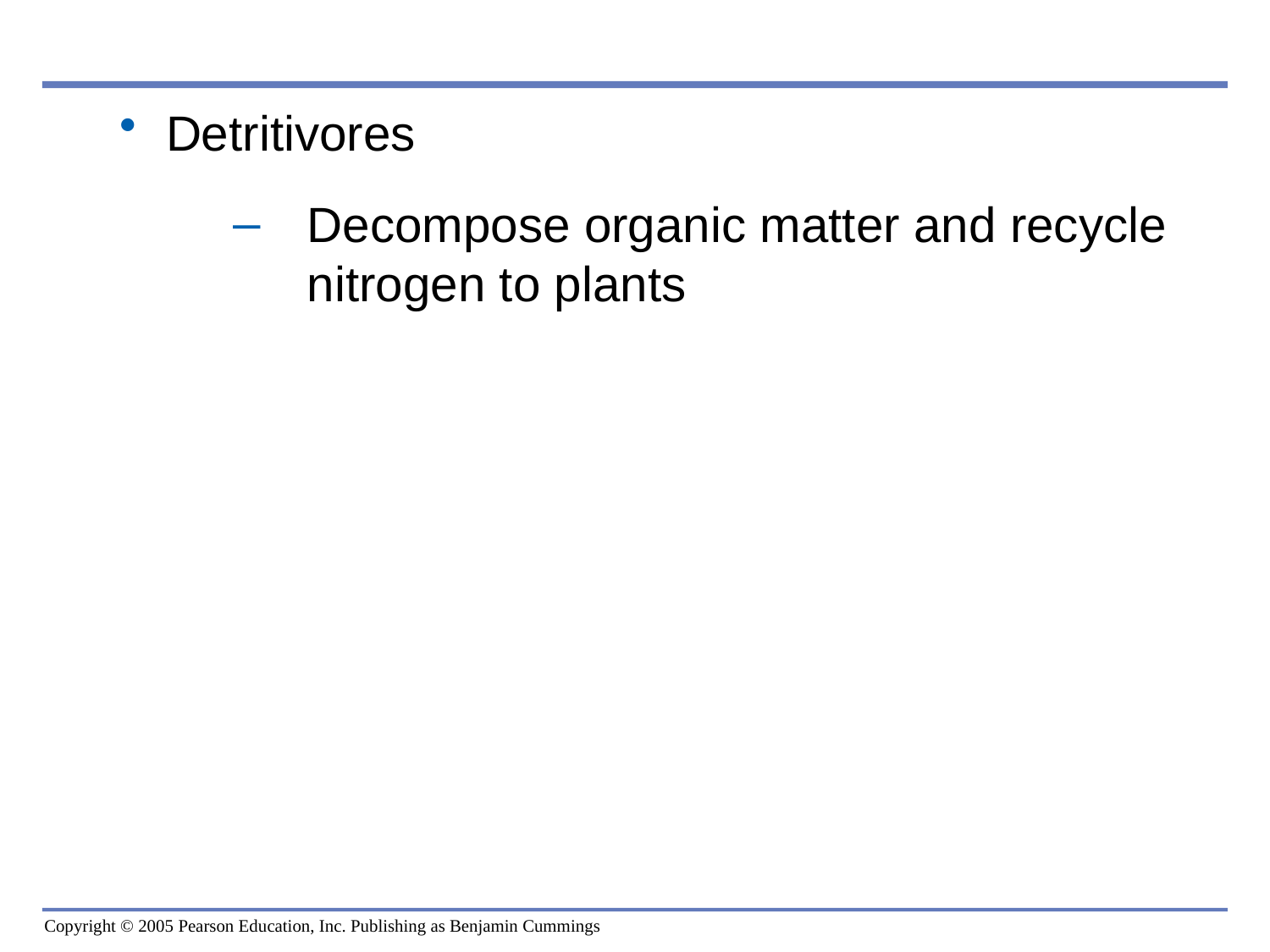

0
Detritivores
Decompose organic matter and recycle nitrogen to plants